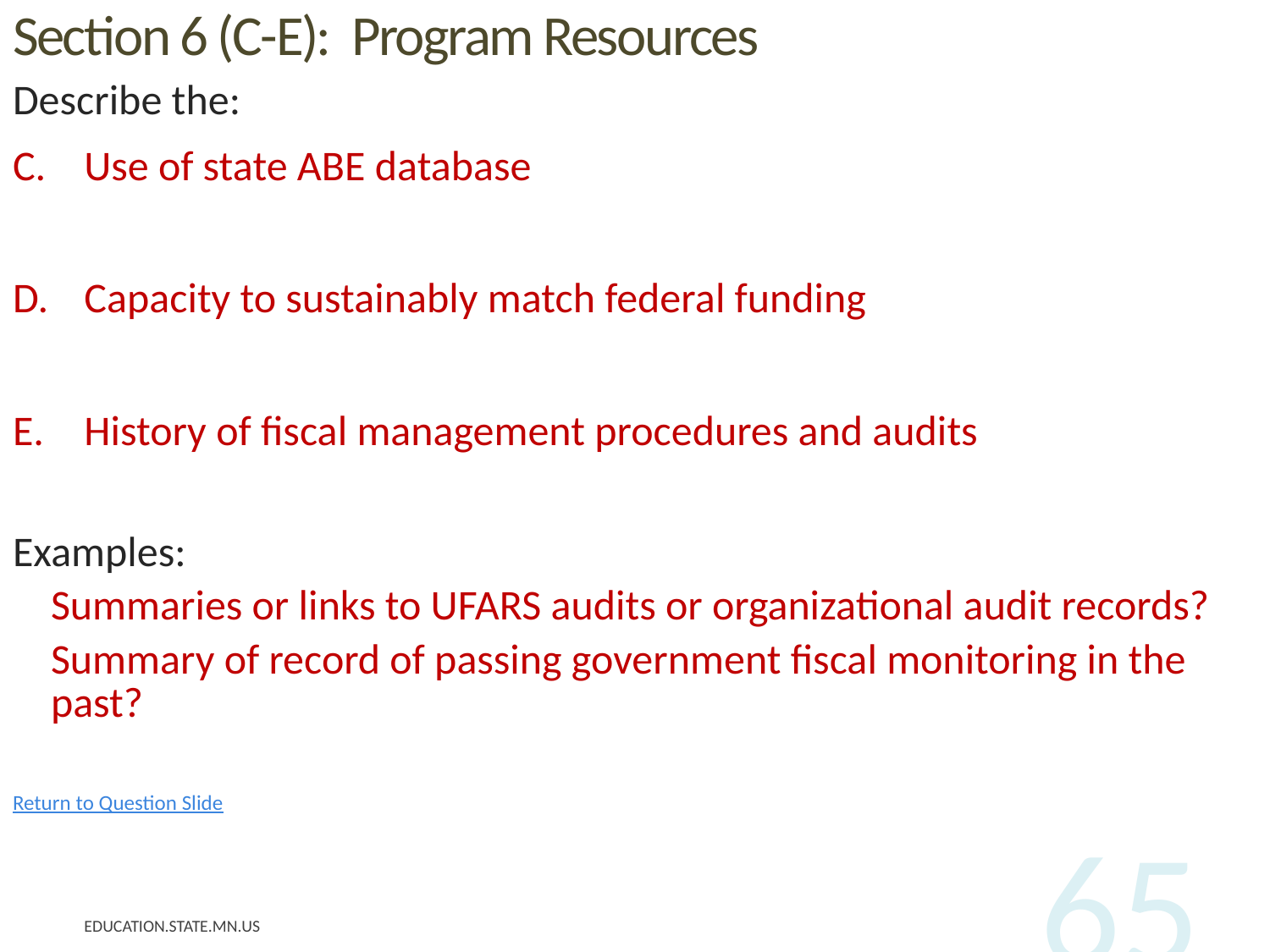

# Section 6 (C-E):  Program Resources
Describe the:
Use of state ABE database

Capacity to sustainably match federal funding

History of fiscal management procedures and audits

Examples:
Summaries or links to UFARS audits or organizational audit records?
Summary of record of passing government fiscal monitoring in the past?

Return to Question Slide

education.state.mn.us
65